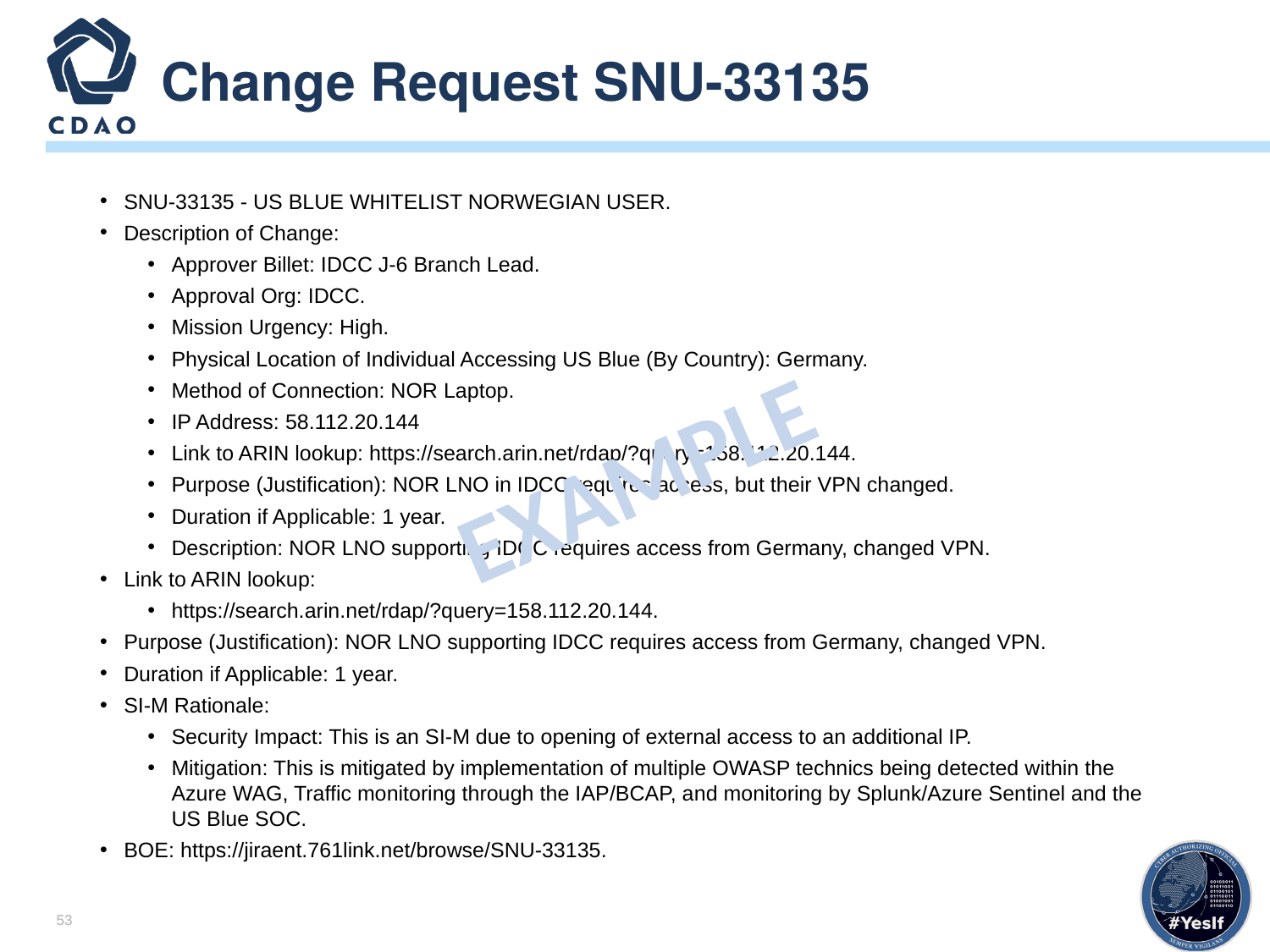

# Change Request SNU-33135
SNU-33135 - US BLUE WHITELIST NORWEGIAN USER.
Description of Change:
Approver Billet: IDCC J-6 Branch Lead.
Approval Org: IDCC.
Mission Urgency: High.
Physical Location of Individual Accessing US Blue (By Country): Germany.
Method of Connection: NOR Laptop.
IP Address: 58.112.20.144
Link to ARIN lookup: https://search.arin.net/rdap/?query=158.112.20.144.
Purpose (Justification): NOR LNO in IDCC requires access, but their VPN changed.
Duration if Applicable: 1 year.
Description: NOR LNO supporting IDCC requires access from Germany, changed VPN.
Link to ARIN lookup:
https://search.arin.net/rdap/?query=158.112.20.144.
Purpose (Justification): NOR LNO supporting IDCC requires access from Germany, changed VPN.
Duration if Applicable: 1 year.
SI-M Rationale:
Security Impact: This is an SI-M due to opening of external access to an additional IP.
Mitigation: This is mitigated by implementation of multiple OWASP technics being detected within the Azure WAG, Traffic monitoring through the IAP/BCAP, and monitoring by Splunk/Azure Sentinel and the US Blue SOC.
BOE: https://jiraent.761link.net/browse/SNU-33135.
EXAMPLE